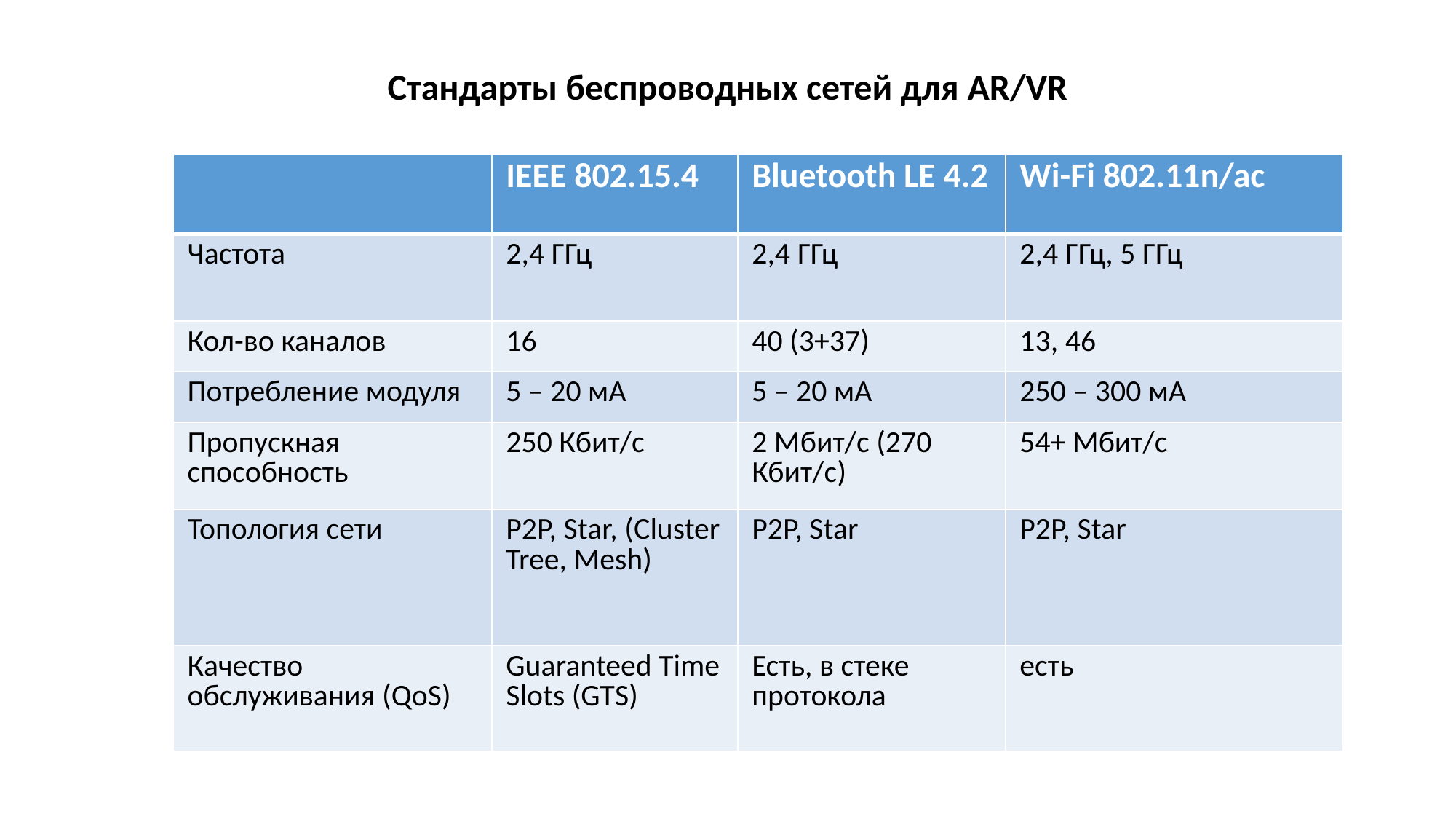

Стандарты беспроводных сетей для AR/VR
|  | IEEE 802.15.4 | Bluetooth LE 4.2 | Wi-Fi 802.11n/ac |
| --- | --- | --- | --- |
| Частота | 2,4 ГГц | 2,4 ГГц | 2,4 ГГц, 5 ГГц |
| Кол-во каналов | 16 | 40 (3+37) | 13, 46 |
| Потребление модуля | 5 – 20 мА | 5 – 20 мА | 250 – 300 мА |
| Пропускная способность | 250 Кбит/с | 2 Мбит/c (270 Кбит/с) | 54+ Мбит/с |
| Топология сети | P2P, Star, (Cluster Tree, Mesh) | P2P, Star | P2P, Star |
| Качество обслуживания (QoS) | Guaranteed Time Slots (GTS) | Есть, в стеке протокола | есть |